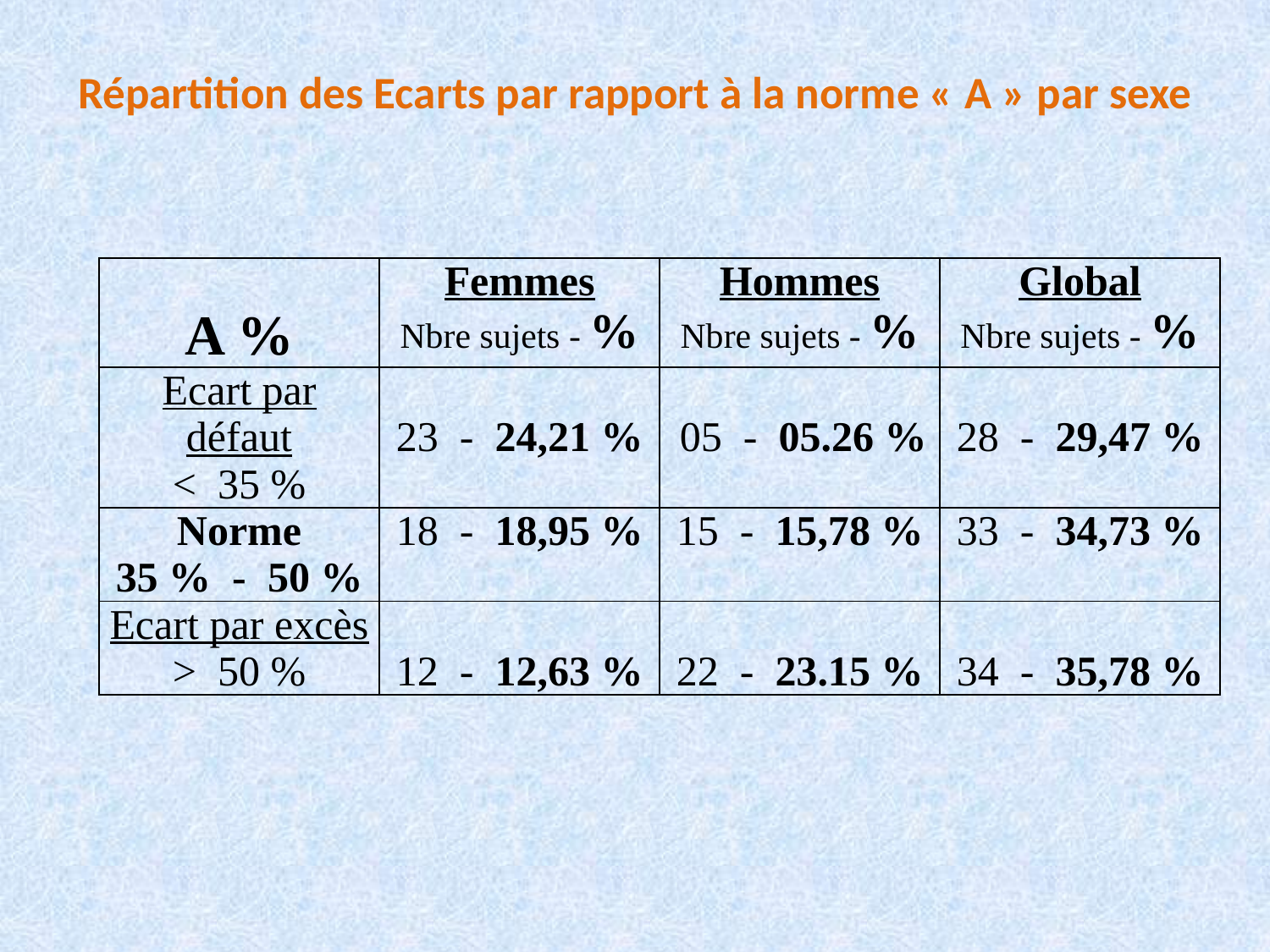

# Répartition des Ecarts par rapport à la norme « A » par sexe
| A % | Femmes Nbre sujets - % | Hommes Nbre sujets - % | Global Nbre sujets - % |
| --- | --- | --- | --- |
| Ecart par défaut < 35 % | 23 - 24,21 % | 05 - 05.26 % | 28 - 29,47 % |
| Norme 35 % - 50 % | 18 - 18,95 % | 15 - 15,78 % | 33 - 34,73 % |
| Ecart par excès > 50 % | 12 - 12,63 % | 22 - 23.15 % | 34 - 35,78 % |